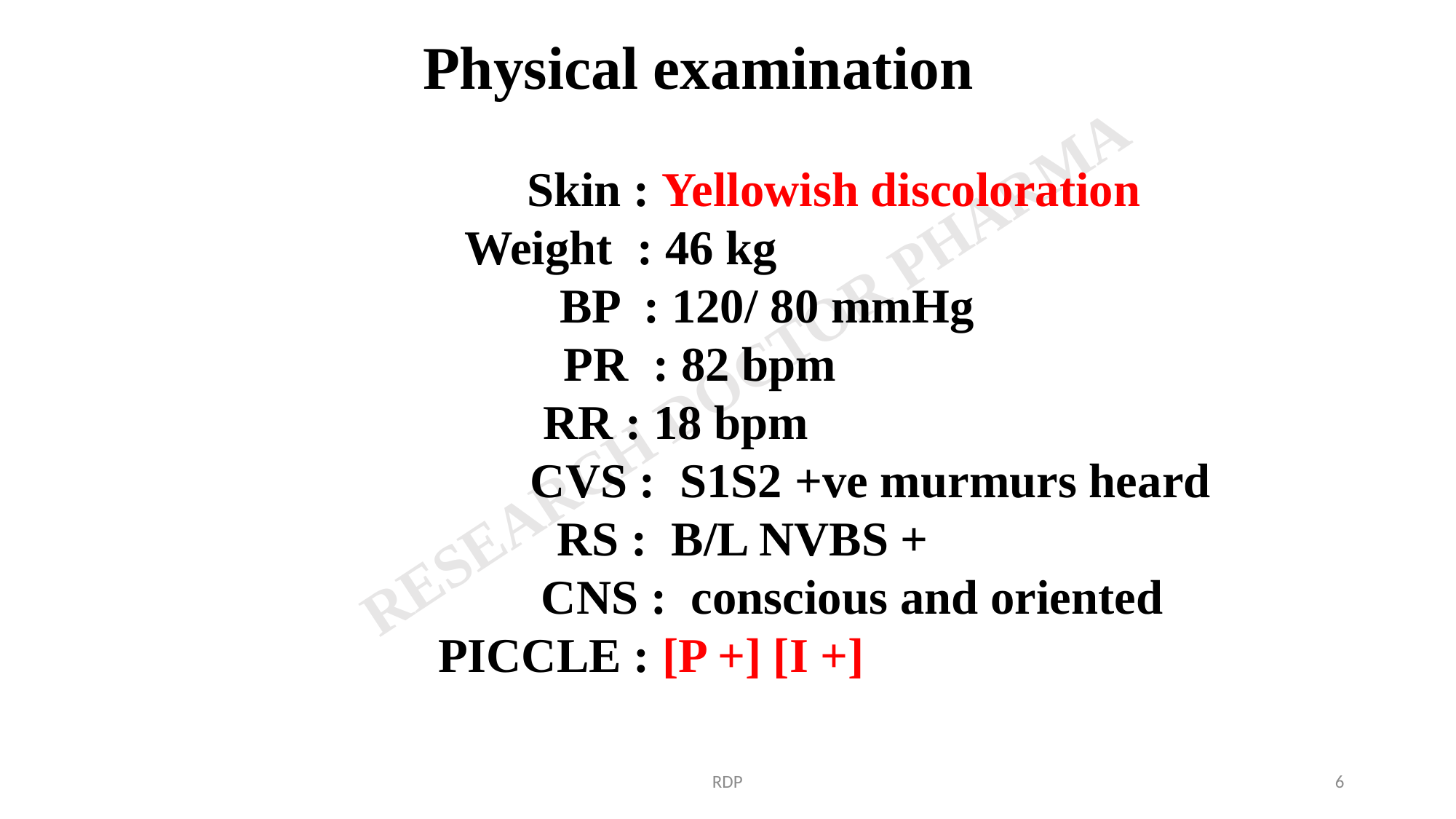

Physical examination
                                   Skin : Yellowish discoloration
Weight  : 46 kg
                       BP  : 120/ 80 mmHg
            PR  : 82 bpm
          RR : 18 bpm
                                         CVS :  S1S2 +ve murmurs heard
                    RS :  B/L NVBS +
                                     CNS :  conscious and oriented
        PICCLE : [P +] [I +]

RDP
6